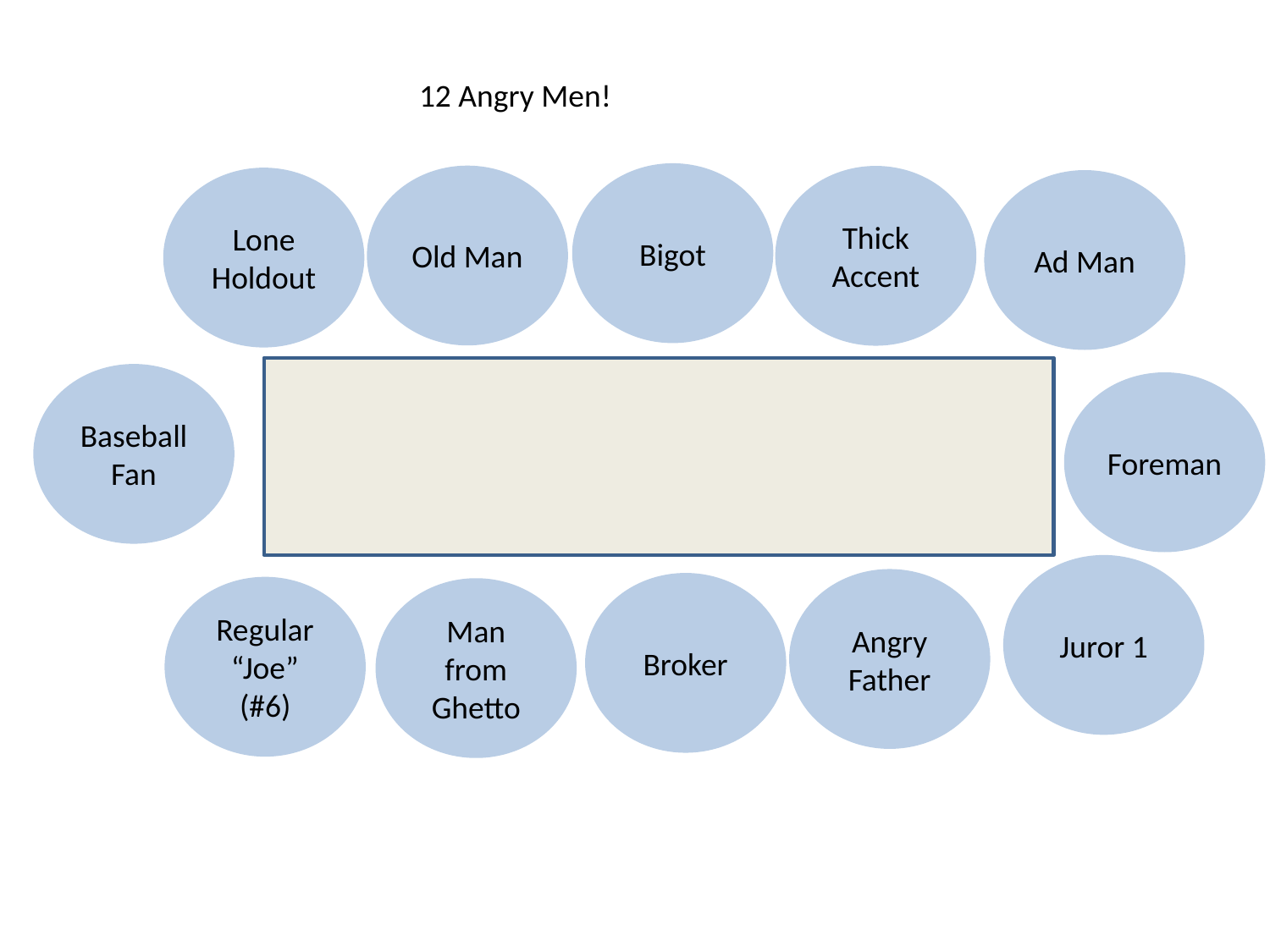

12 Angry Men!
Bigot
Old Man
Thick Accent
Lone Holdout
Ad Man

Baseball Fan
Foreman
Juror 1
Angry
Father
Broker
Regular “Joe” (#6)
Man from Ghetto